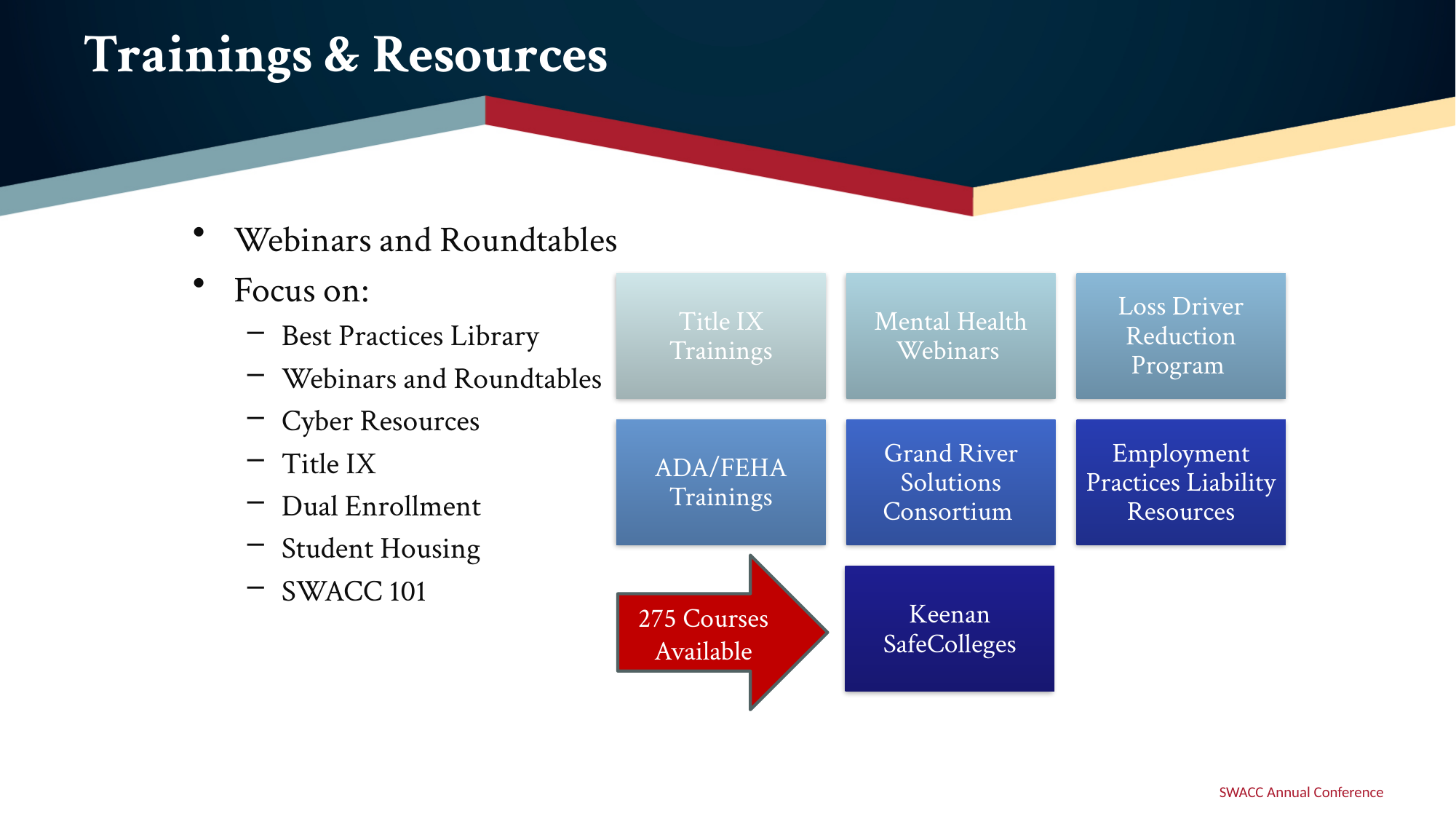

# Trainings & Resources
Webinars and Roundtables
Focus on:
Best Practices Library
Webinars and Roundtables
Cyber Resources
Title IX
Dual Enrollment
Student Housing
SWACC 101

Title IX Trainings
Mental Health Webinars
Loss Driver Reduction Program
ADA/FEHA Trainings
Grand River Solutions Consortium
Employment Practices Liability Resources
Keenan SafeColleges
275 Courses Available